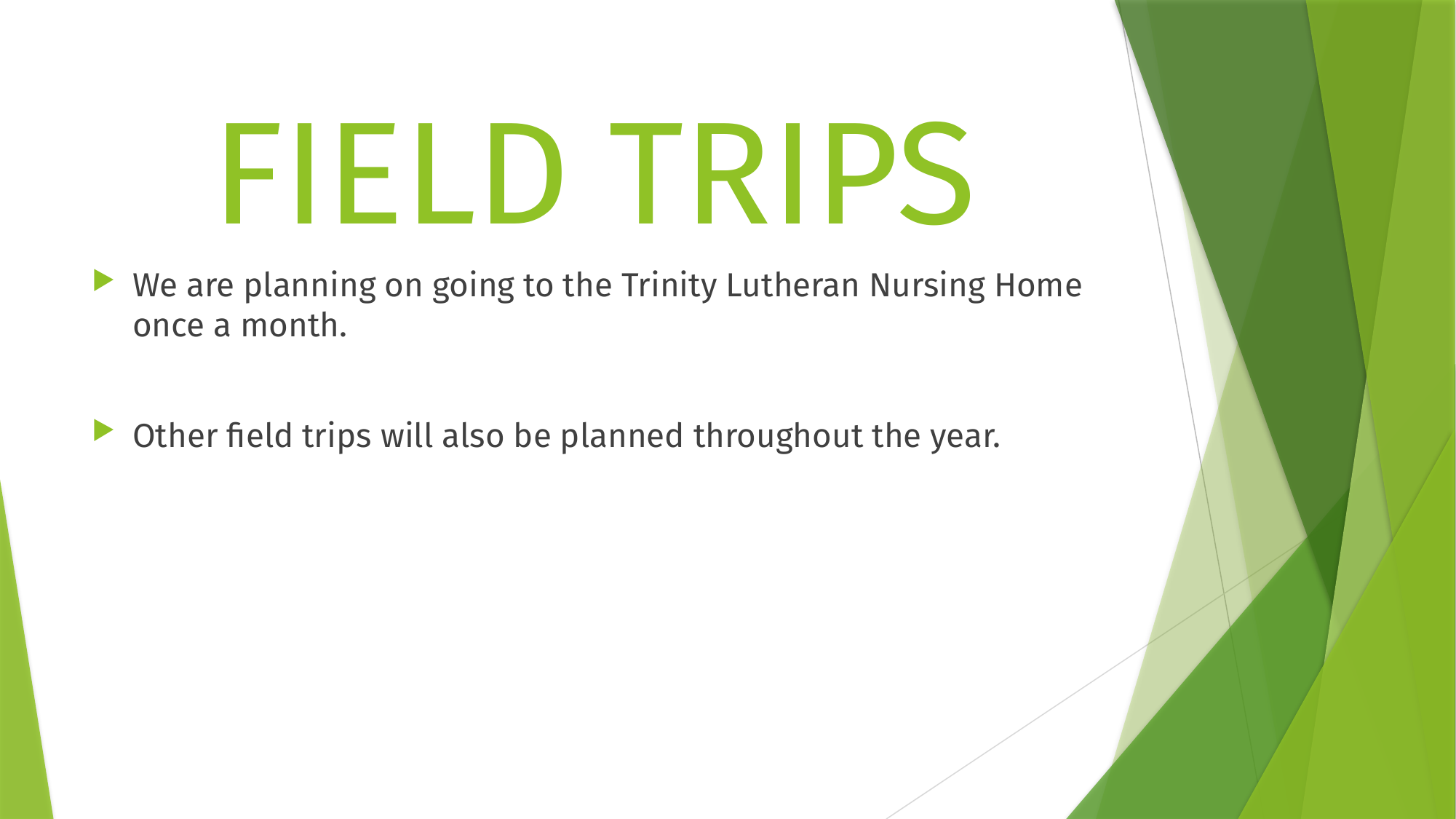

# FIELD TRIPS
We are planning on going to the Trinity Lutheran Nursing Home once a month.

Other field trips will also be planned throughout the year.